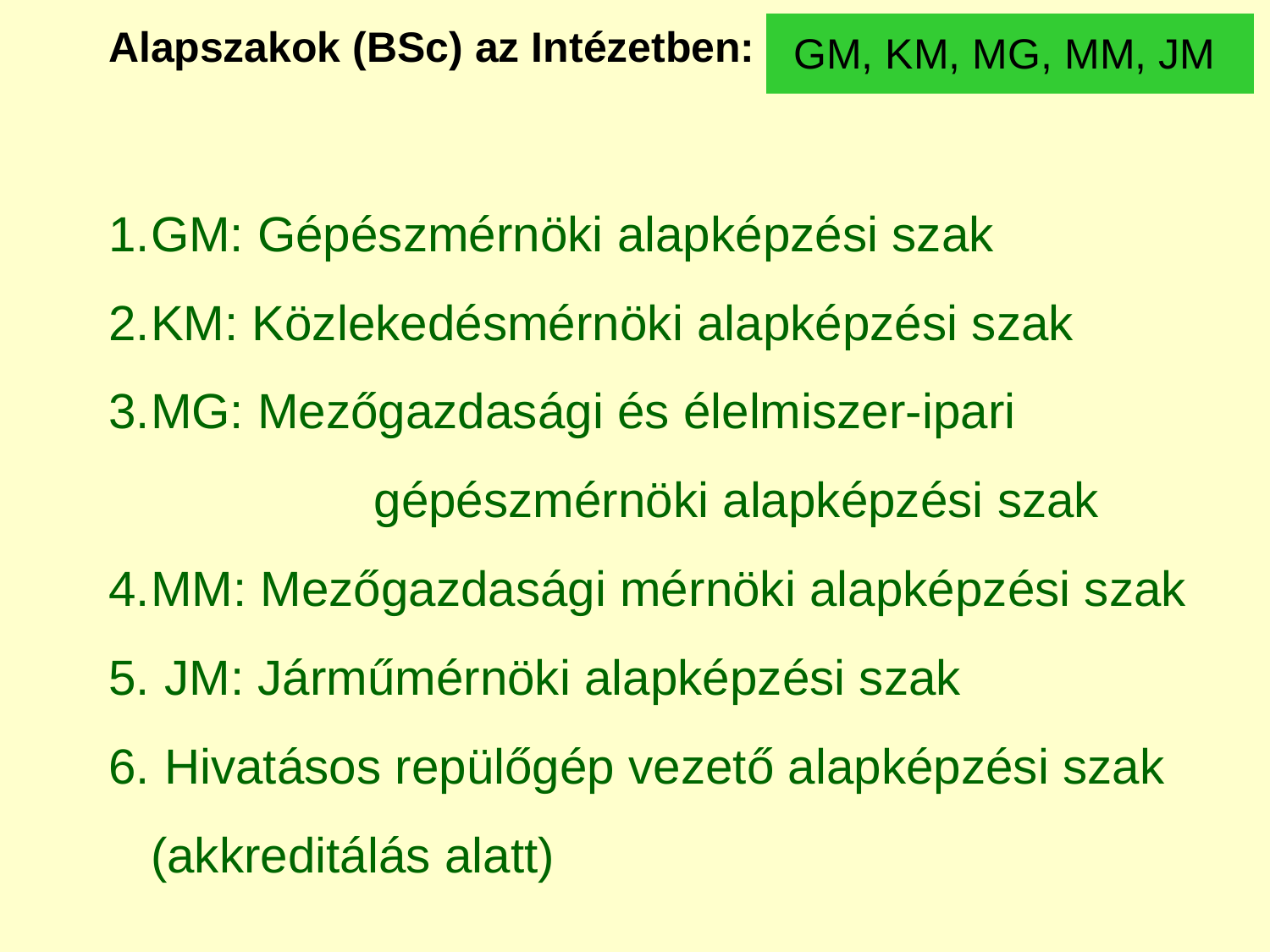

Alapszakok (BSc) az Intézetben:

GM: Gépészmérnöki alapképzési szak
KM: Közlekedésmérnöki alapképzési szak
MG: Mezőgazdasági és élelmiszer-ipari   		       gépészmérnöki alapképzési szak
MM: Mezőgazdasági mérnöki alapképzési szak
 JM: Járműmérnöki alapképzési szak
 Hivatásos repülőgép vezető alapképzési szak (akkreditálás alatt)

GM, KM, MG, MM, JM